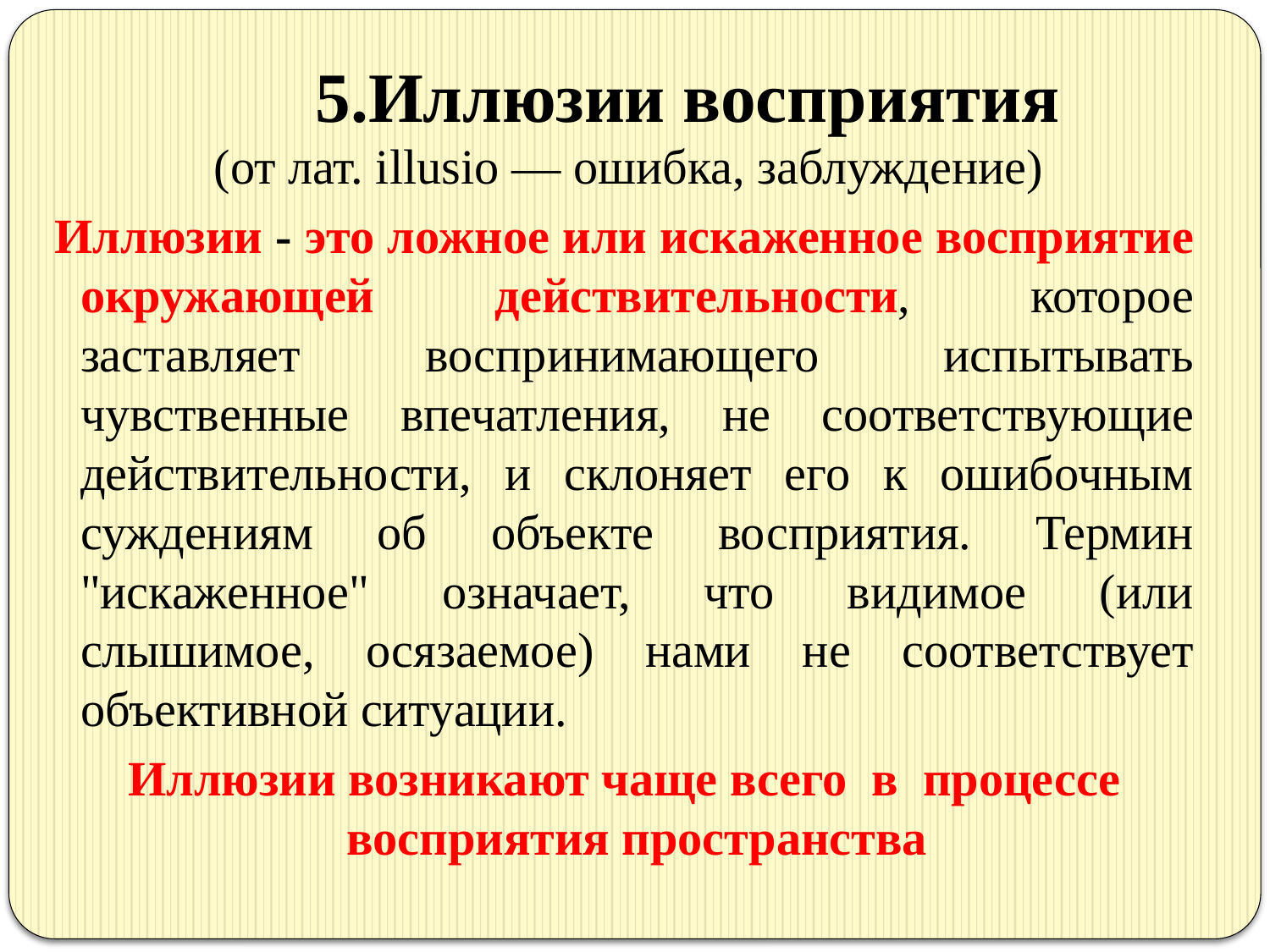

# 5.Иллюзии восприятия
              (от лат. illusio — ошибка, заблуждение)
 Иллюзии - это ложное или искаженное восприятие окружающей действительности, которое заставляет воспринимающего испытывать чувственные впечатления, не соответствующие действительности, и склоняет его к ошибочным суждениям об объекте восприятия. Термин "искаженное" означает, что видимое (или слышимое, осязаемое) нами не соответствует объективной ситуации.
 Иллюзии возникают чаще всего  в  процессе восприятия пространства